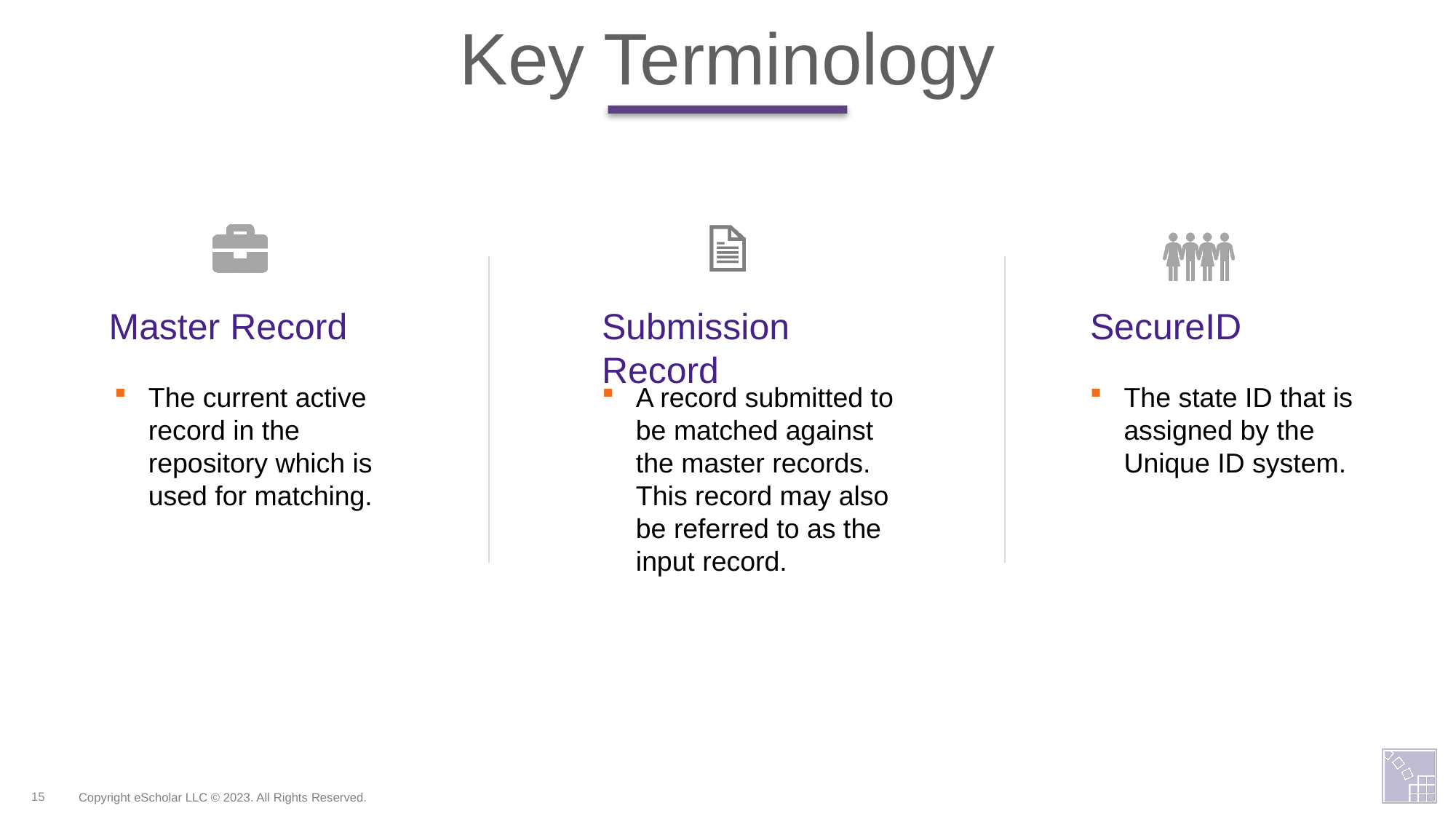

15
Copyright eScholar LLC © 2023. All Rights Reserved.